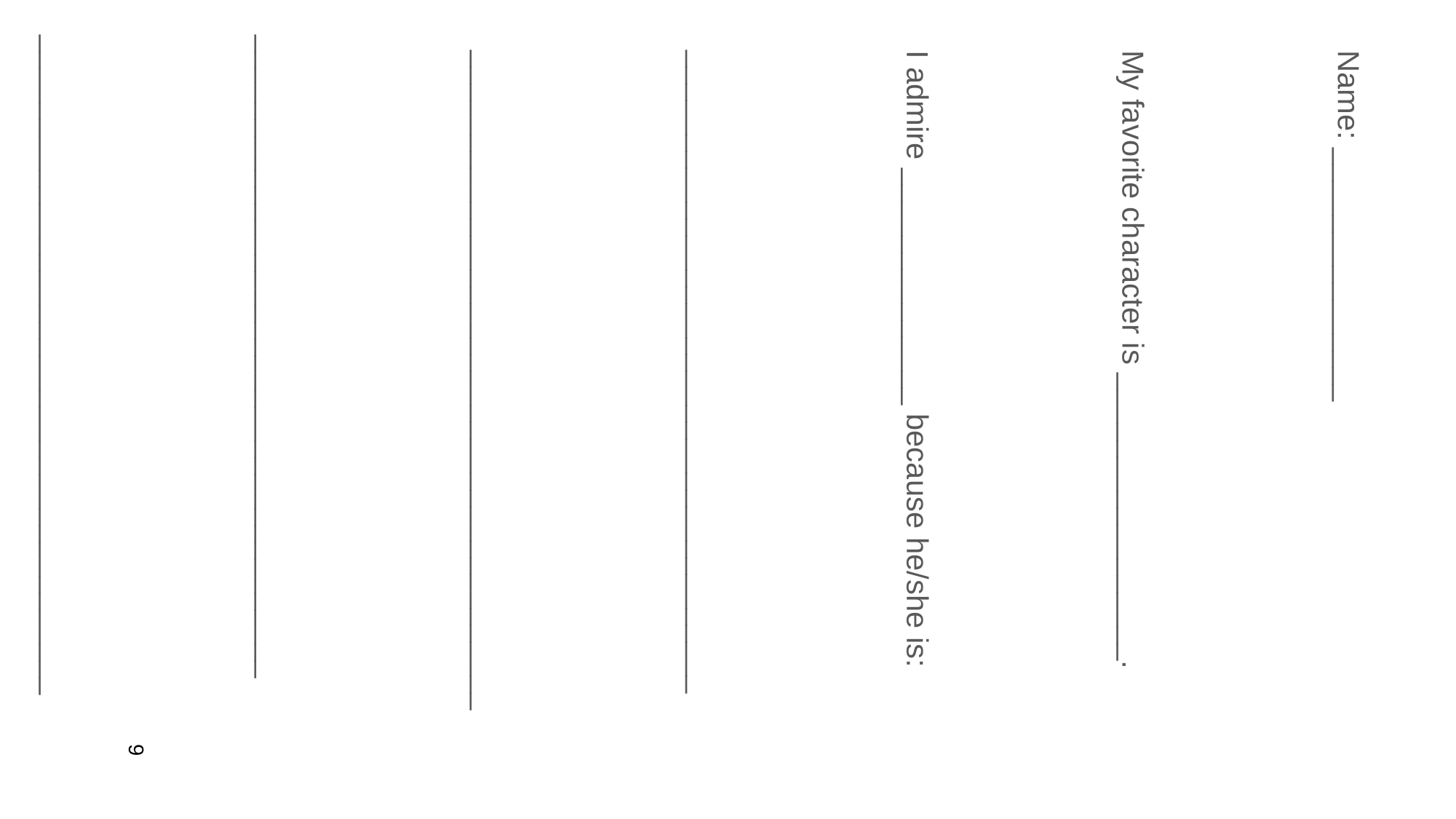

Name: _______________

My favorite character is _________________.

I admire ______________ because he/she is:

______________________________________

_______________________________________

______________________________________

_______________________________________

9